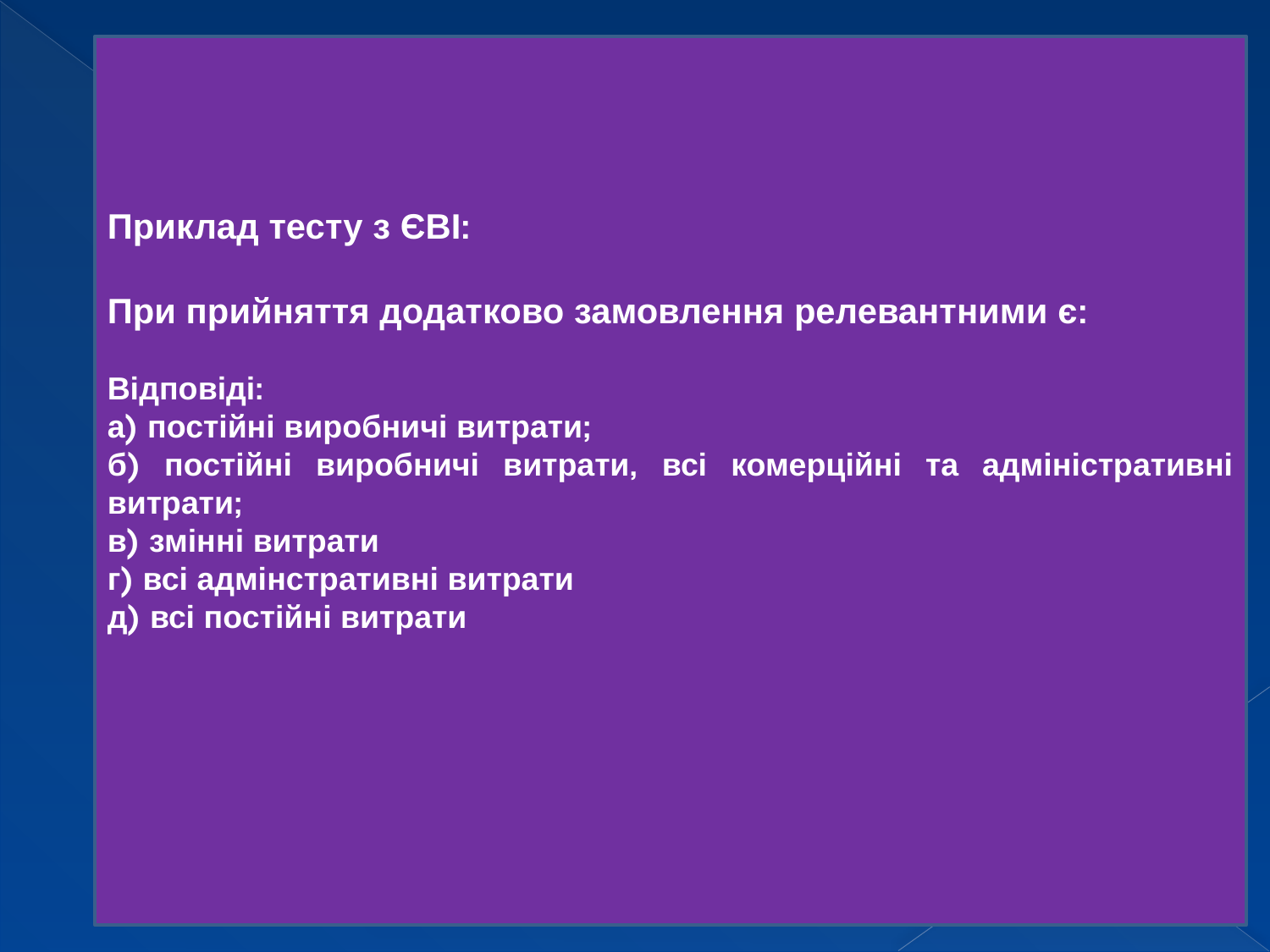

Приклад тесту з ЄВІ:

При прийняття додатково замовлення релевантними є:

Відповіді:
а) постійні виробничі витрати;
б) постійні виробничі витрати, всі комерційні та адміністративні витрати;
в) змінні витрати
г) всі адмінстративні витрати
д) всі постійні витрати